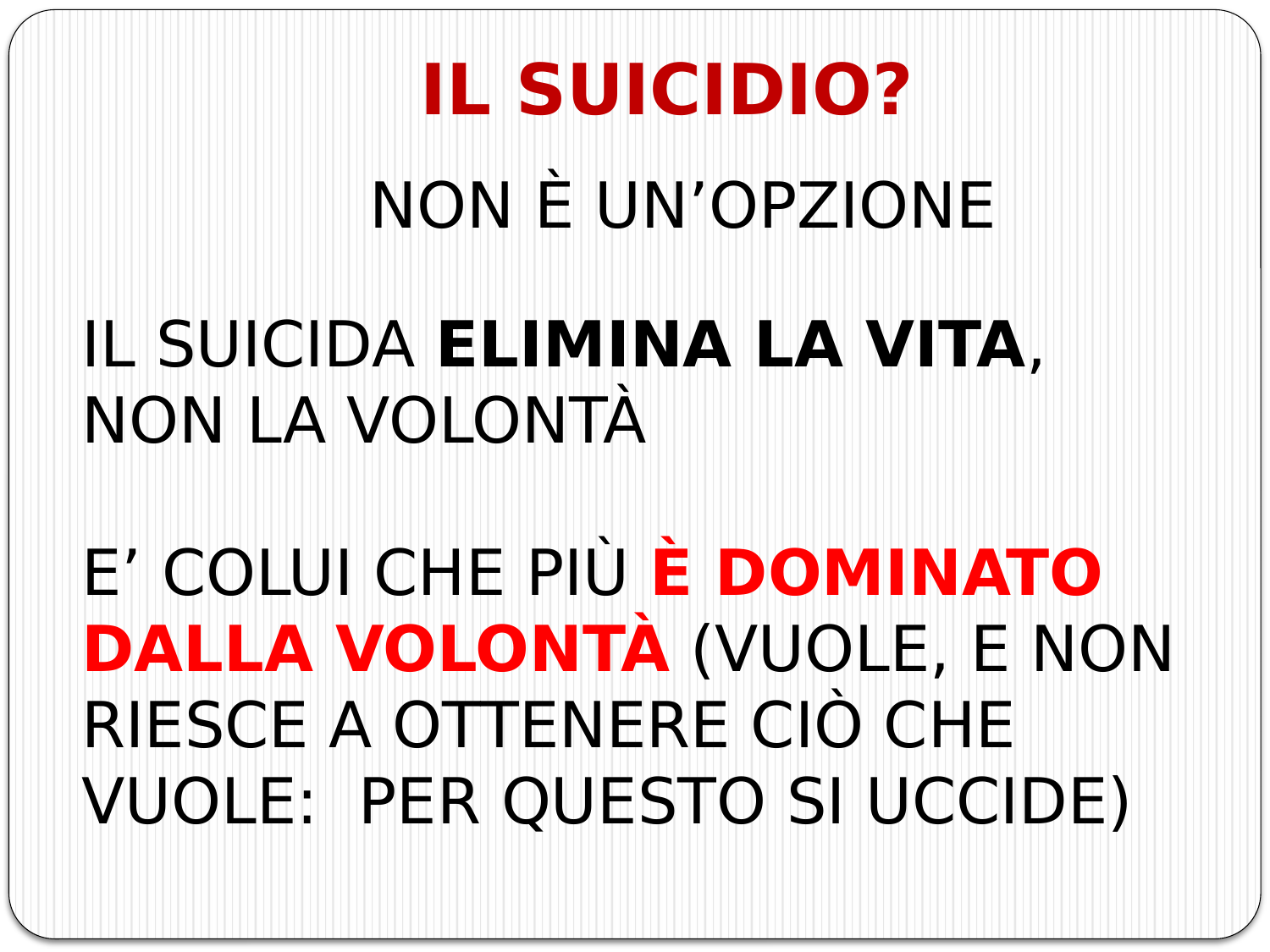

IL SUICIDIO?
NON È UN’OPZIONE
IL SUICIDA ELIMINA LA VITA, NON LA VOLONTÀ

E’ COLUI CHE PIÙ È DOMINATO DALLA VOLONTÀ (VUOLE, E NON RIESCE A OTTENERE CIÒ CHE VUOLE:  PER QUESTO SI UCCIDE)